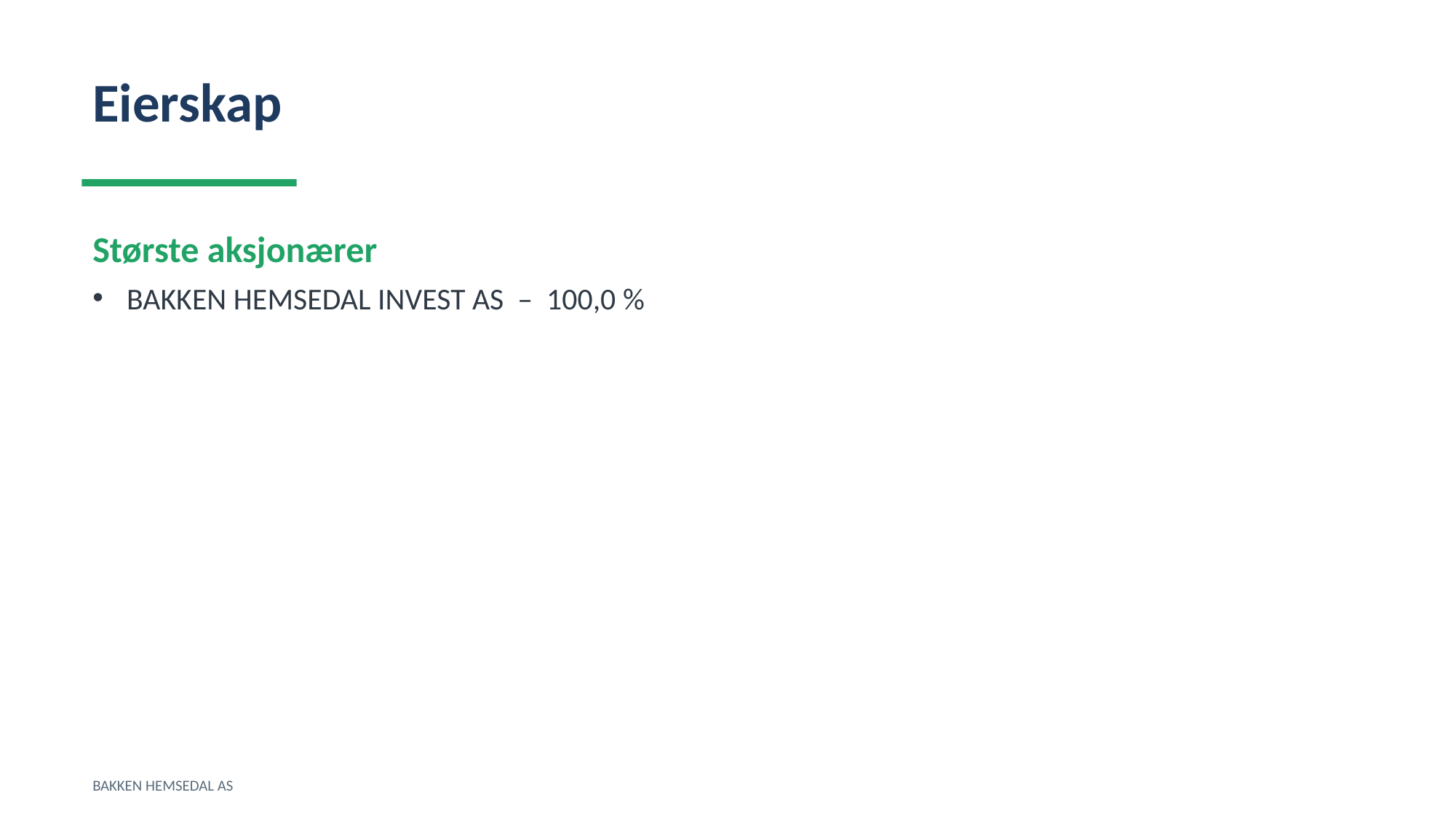

Eierskap

Største aksjonærer
BAKKEN HEMSEDAL INVEST AS  –  100,0 %
BAKKEN HEMSEDAL AS